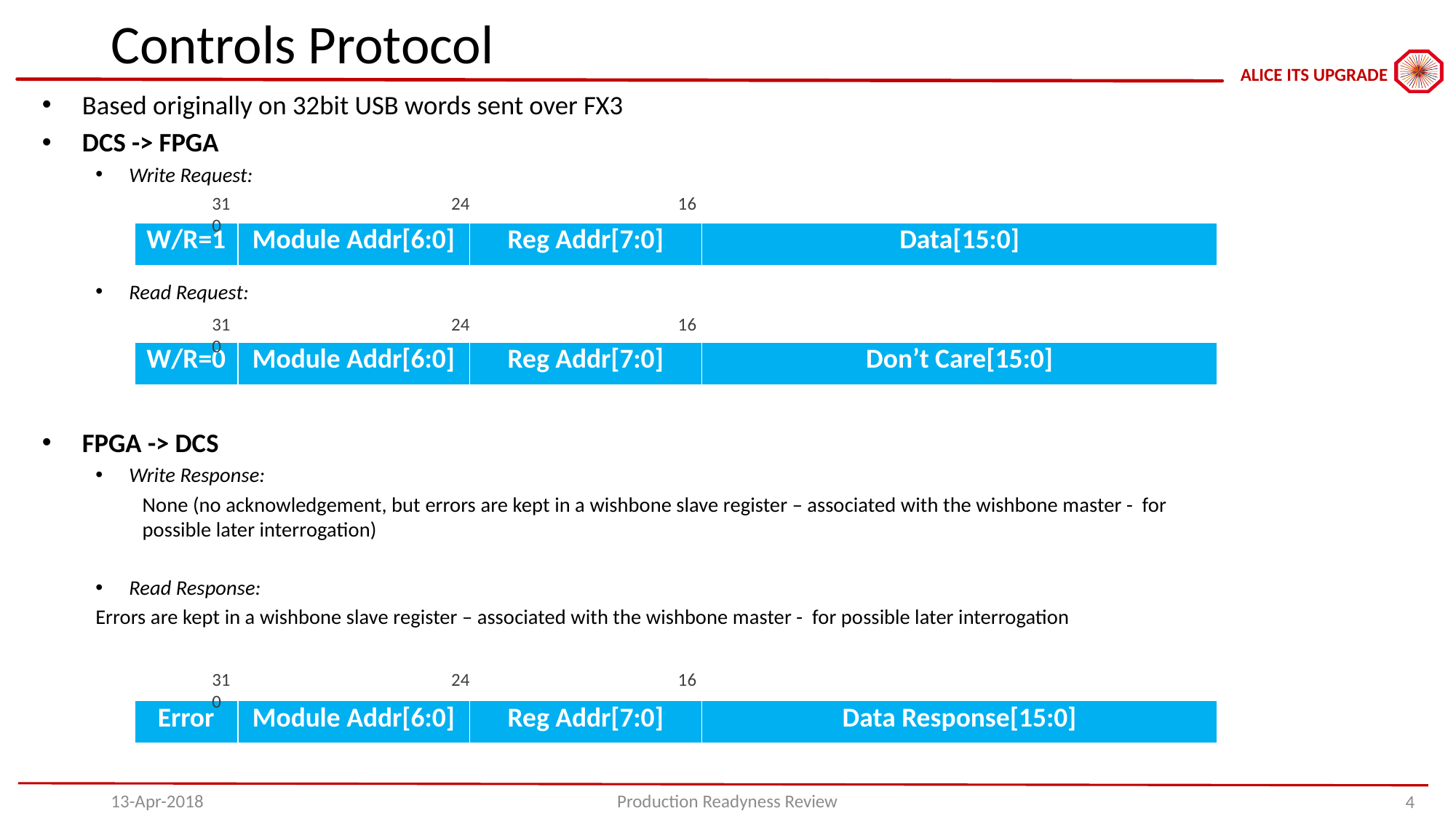

# Controls Protocol
Based originally on 32bit USB words sent over FX3
DCS -> FPGA
Write Request:

Read Request:

FPGA -> DCS
Write Response:
None (no acknowledgement, but errors are kept in a wishbone slave register – associated with the wishbone master -  for possible later interrogation)

Read Response:
	Errors are kept in a wishbone slave register – associated with the wishbone master -  for possible later interrogation

31                                                     24                                                  16                                                                                                                         0
| W/R=1 | Module Addr[6:0] | Reg Addr[7:0] | Data[15:0] |
| --- | --- | --- | --- |
31                                                     24                                                  16                                                                                                                         0
| W/R=0 | Module Addr[6:0] | Reg Addr[7:0] | Don’t Care[15:0] |
| --- | --- | --- | --- |
31                                                     24                                                  16                                                                                                                         0
| Error | Module Addr[6:0] | Reg Addr[7:0] | Data Response[15:0] |
| --- | --- | --- | --- |
13-Apr-2018
Production Readyness Review
4